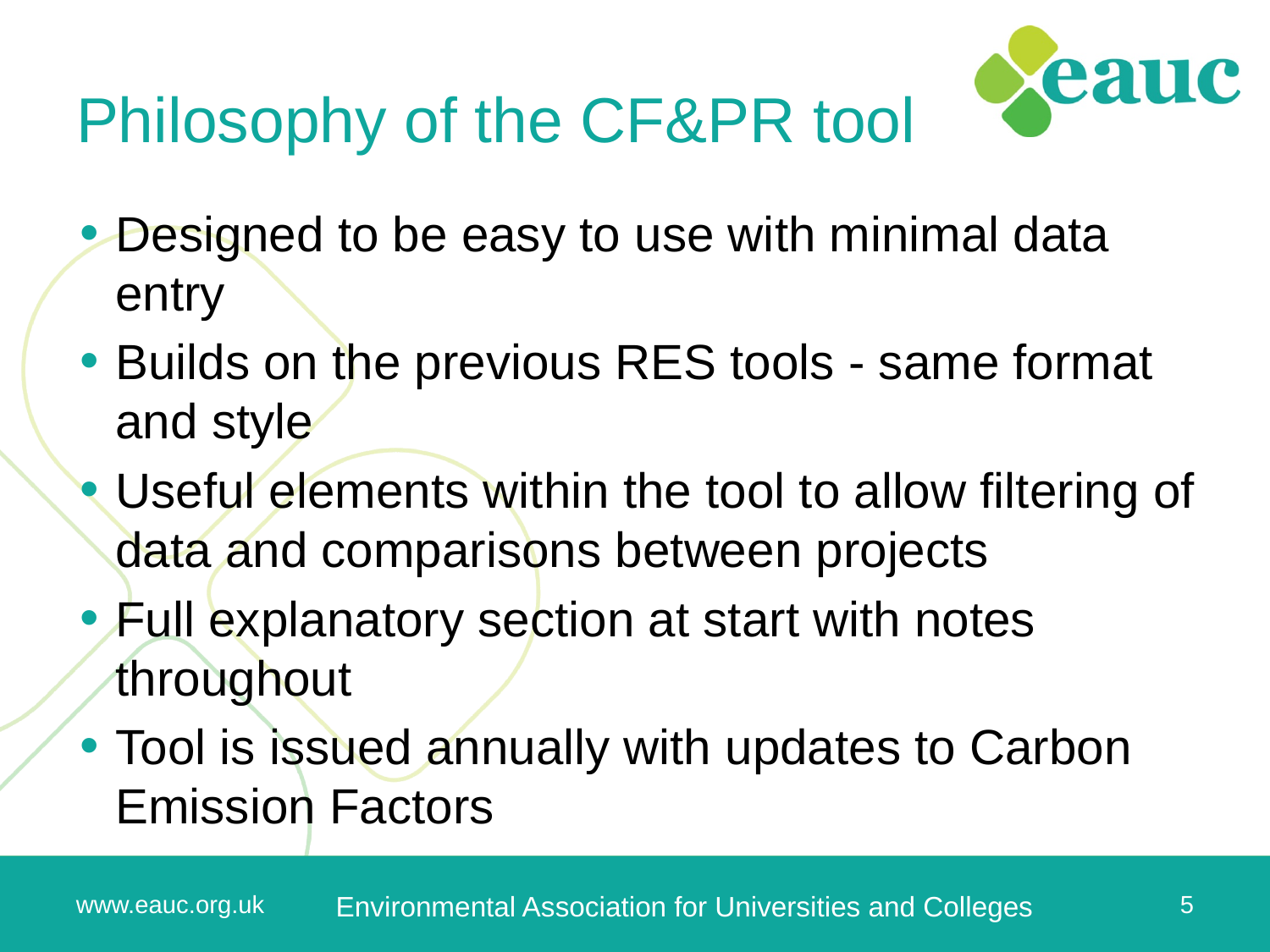

# Philosophy of the CF&PR tool
Designed to be easy to use with minimal data entry
Builds on the previous RES tools - same format and style
Useful elements within the tool to allow filtering of data and comparisons between projects
Full explanatory section at start with notes throughout
Tool is issued annually with updates to Carbon Emission Factors